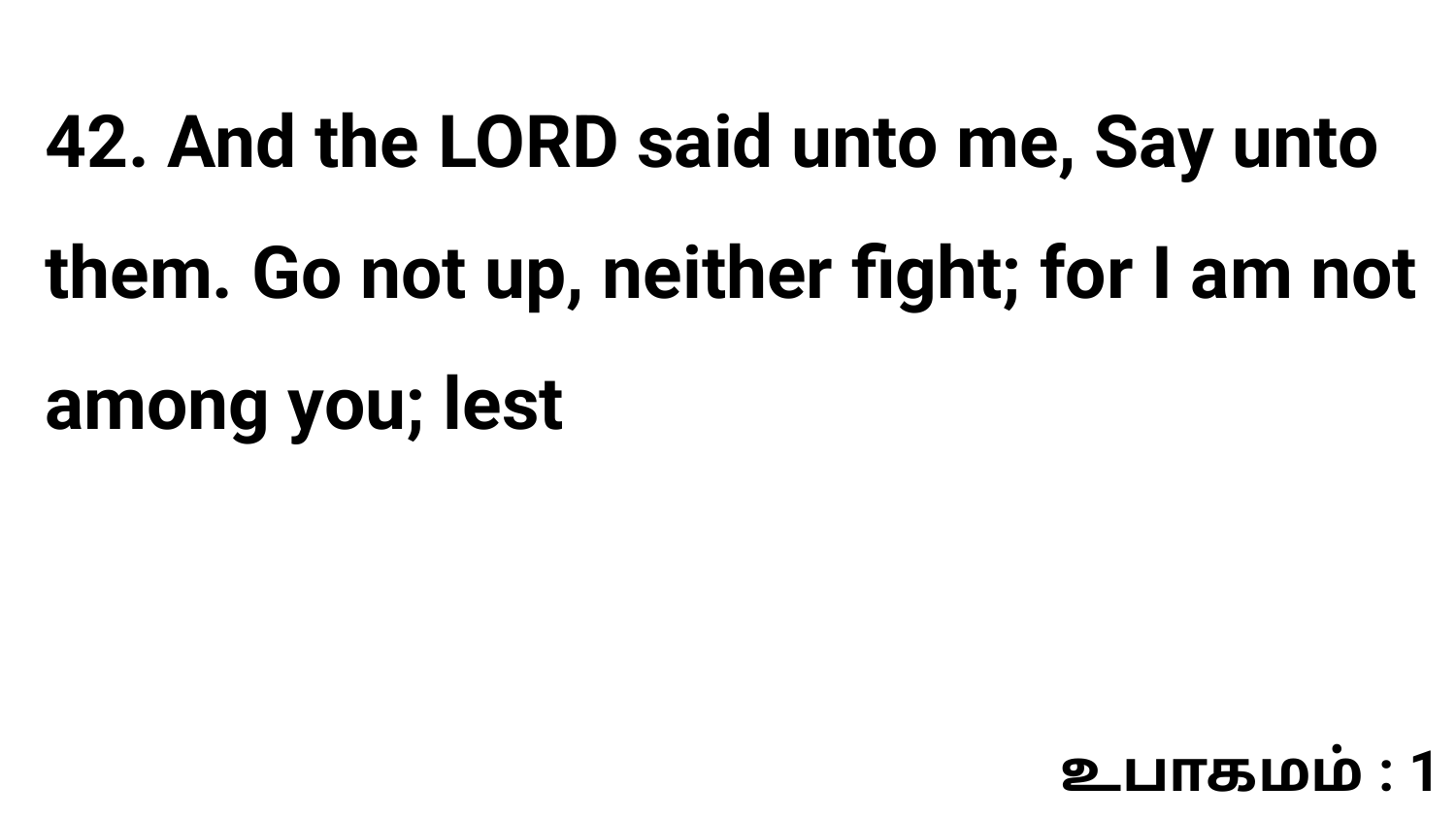

42. And the LORD said unto me, Say unto them. Go not up, neither fight; for I am not among you; lest
உபாகமம் : 1